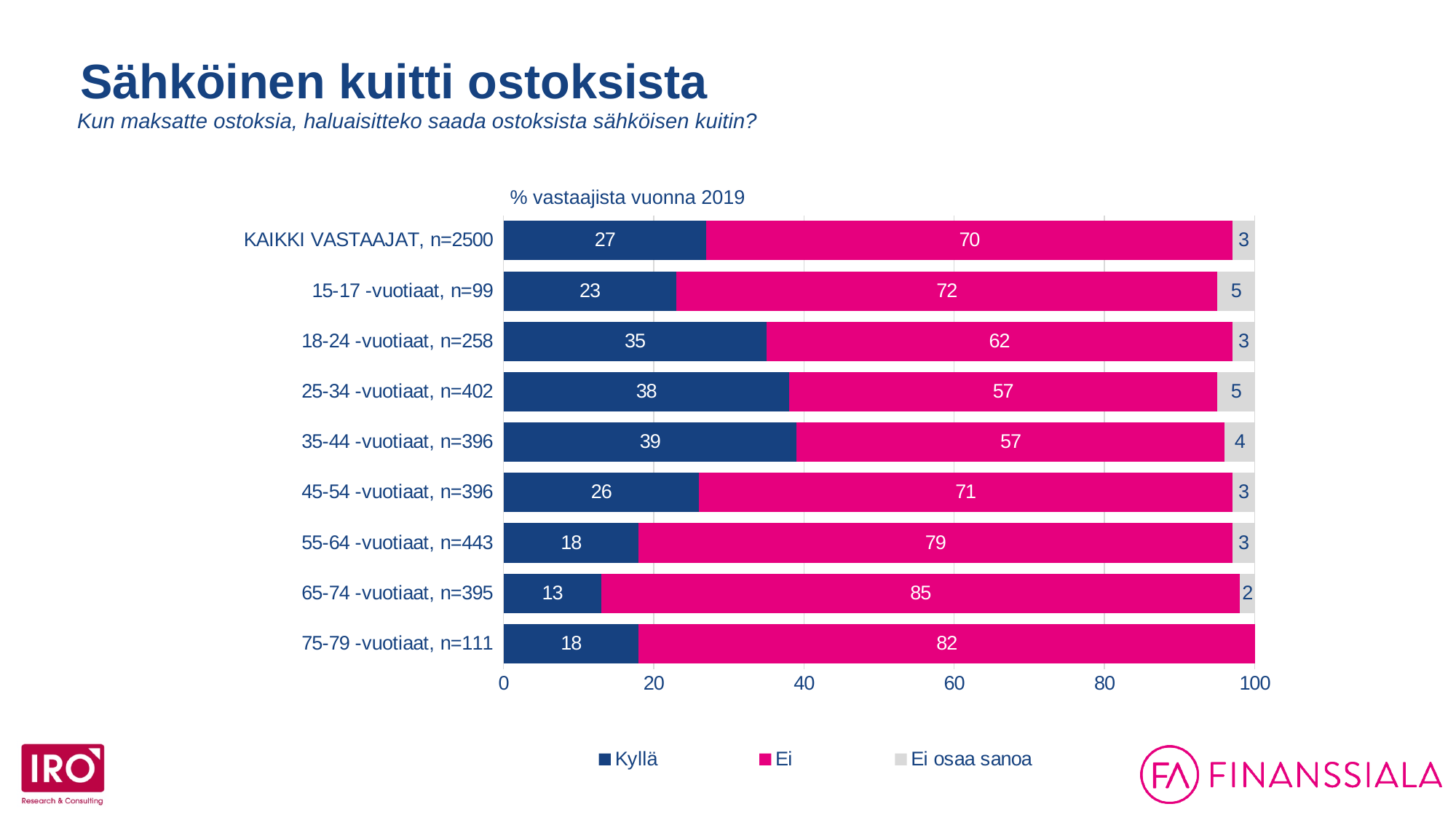

Sähköinen kuitti ostoksista
Kun maksatte ostoksia, haluaisitteko saada ostoksista sähköisen kuitin?

### Chart

| Category | Kyllä | Ei | Ei osaa sanoa |
|---|---|---|---|
| KAIKKI VASTAAJAT, n=2500 | 27.0 | 70.0 | 3.0 |
| 15-17 -vuotiaat, n=99 | 23.0 | 72.0 | 5.0 |
| 18-24 -vuotiaat, n=258 | 35.0 | 62.0 | 3.0 |
| 25-34 -vuotiaat, n=402 | 38.0 | 57.0 | 5.0 |
| 35-44 -vuotiaat, n=396 | 39.0 | 57.0 | 4.0 |
| 45-54 -vuotiaat, n=396 | 26.0 | 71.0 | 3.0 |
| 55-64 -vuotiaat, n=443 | 18.0 | 79.0 | 3.0 |
| 65-74 -vuotiaat, n=395 | 13.0 | 85.0 | 2.0 |
| 75-79 -vuotiaat, n=111 | 18.0 | 82.0 | None |
% vastaajista vuonna 2019